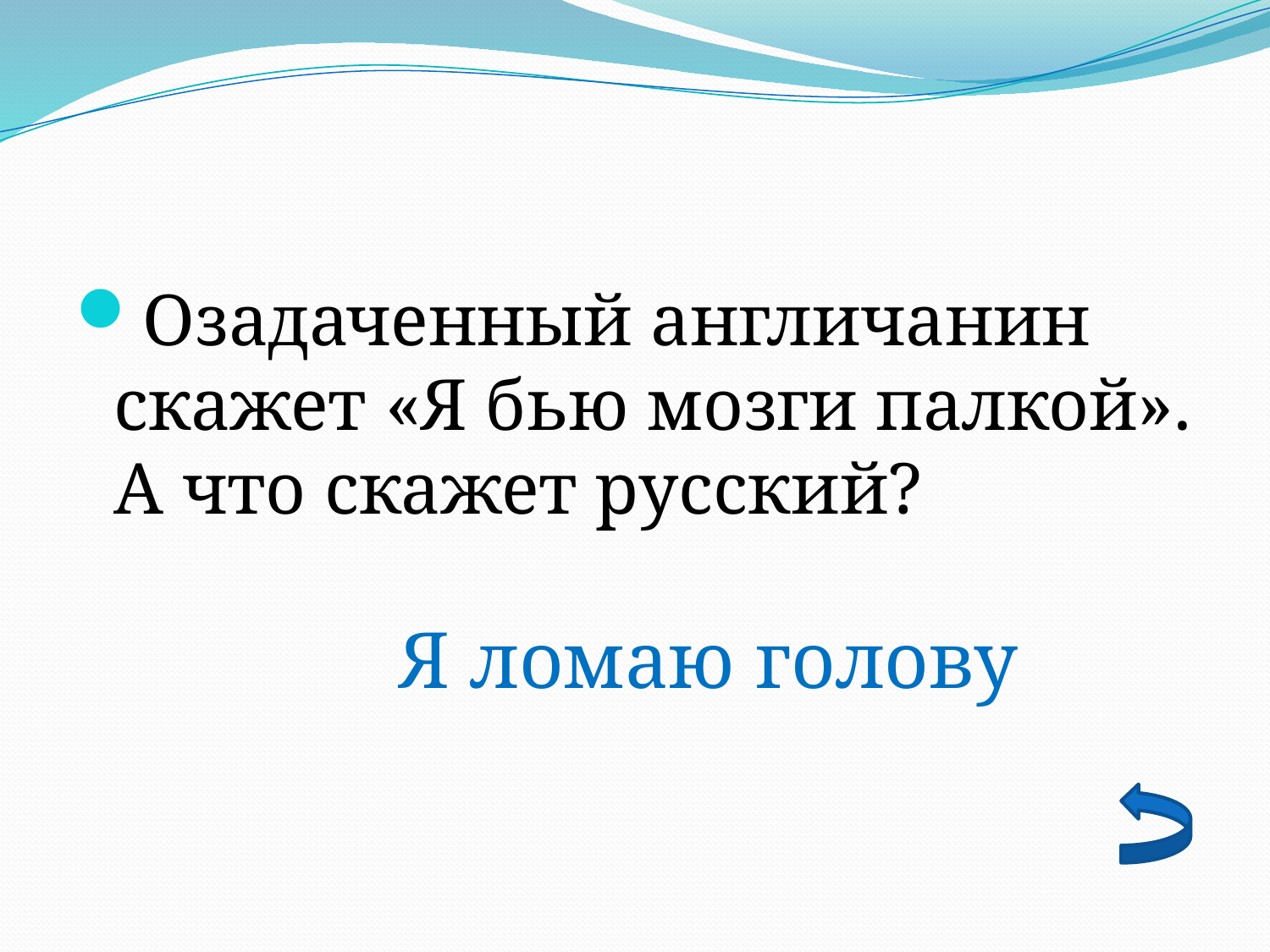

Озадаченный англичанин скажет «Я бью мозги палкой». А что скажет русский?
Я ломаю голову